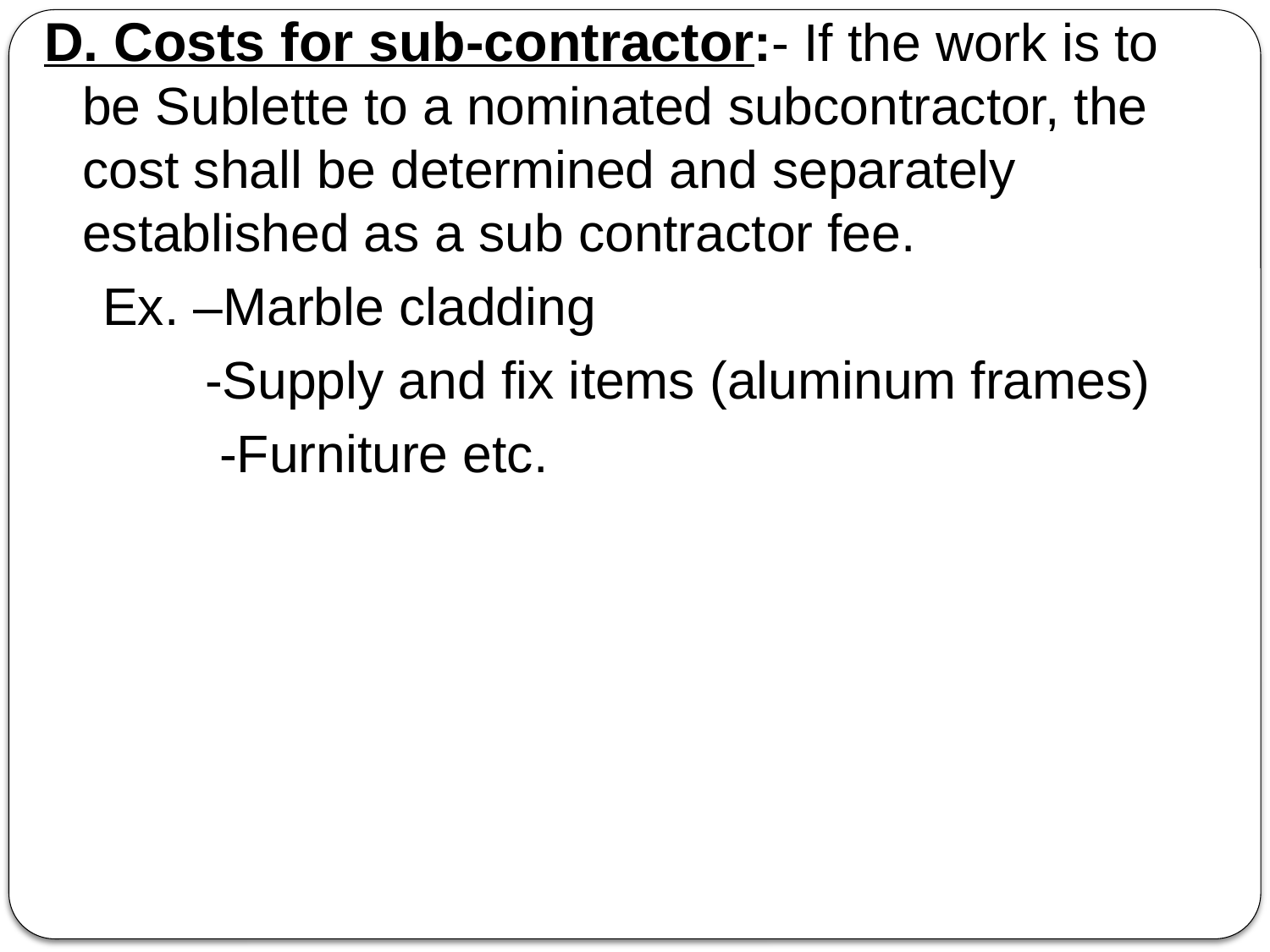

D. Costs for sub-contractor:- If the work is to be Sublette to a nominated subcontractor, the cost shall be determined and separately established as a sub contractor fee.
    Ex. –Marble cladding
           -Supply and fix items (aluminum frames)
            -Furniture etc.